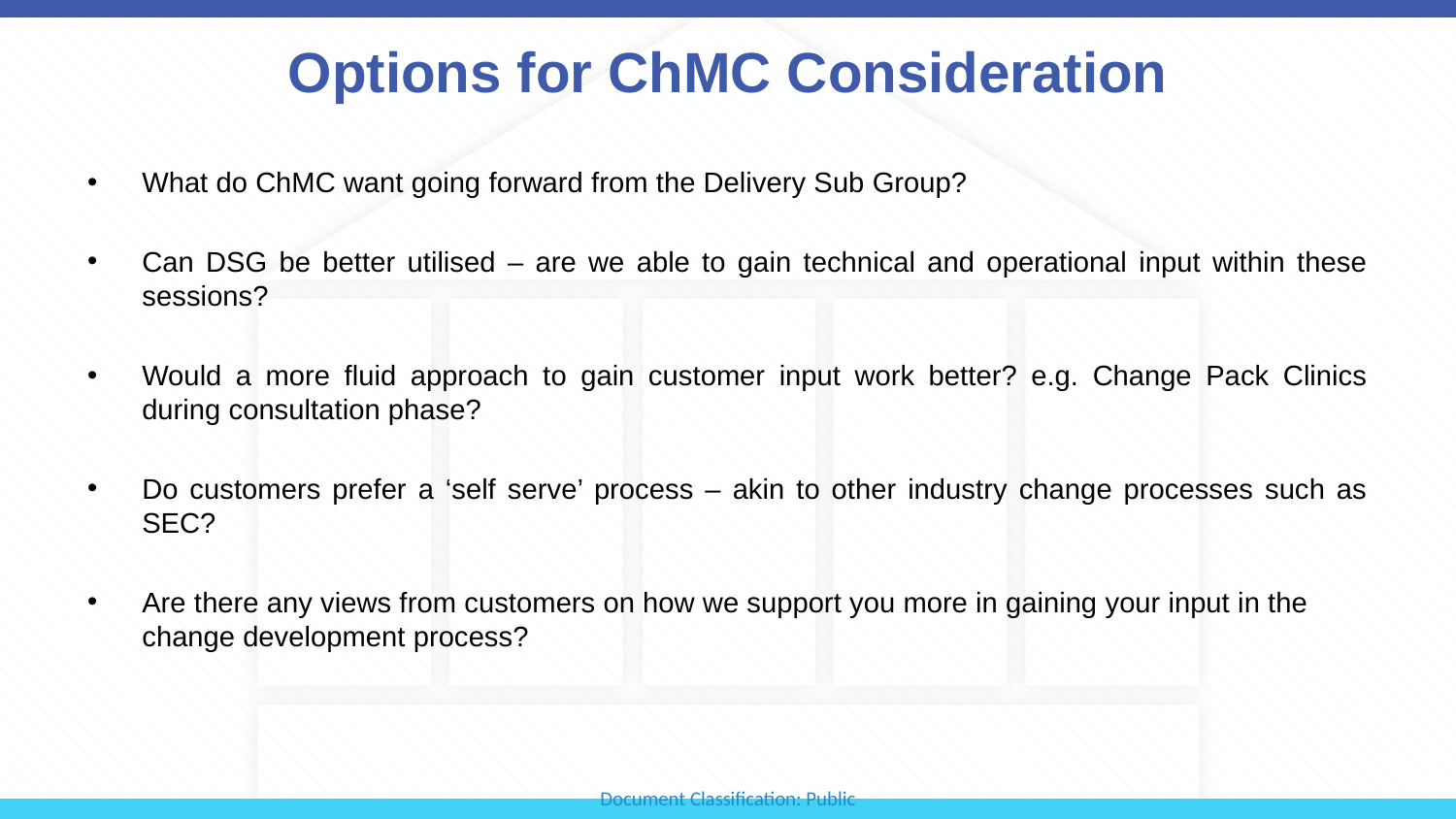

# Options for ChMC Consideration
What do ChMC want going forward from the Delivery Sub Group?

Can DSG be better utilised – are we able to gain technical and operational input within these sessions?

Would a more fluid approach to gain customer input work better? e.g. Change Pack Clinics during consultation phase?

Do customers prefer a ‘self serve’ process – akin to other industry change processes such as SEC?

Are there any views from customers on how we support you more in gaining your input in the change development process?